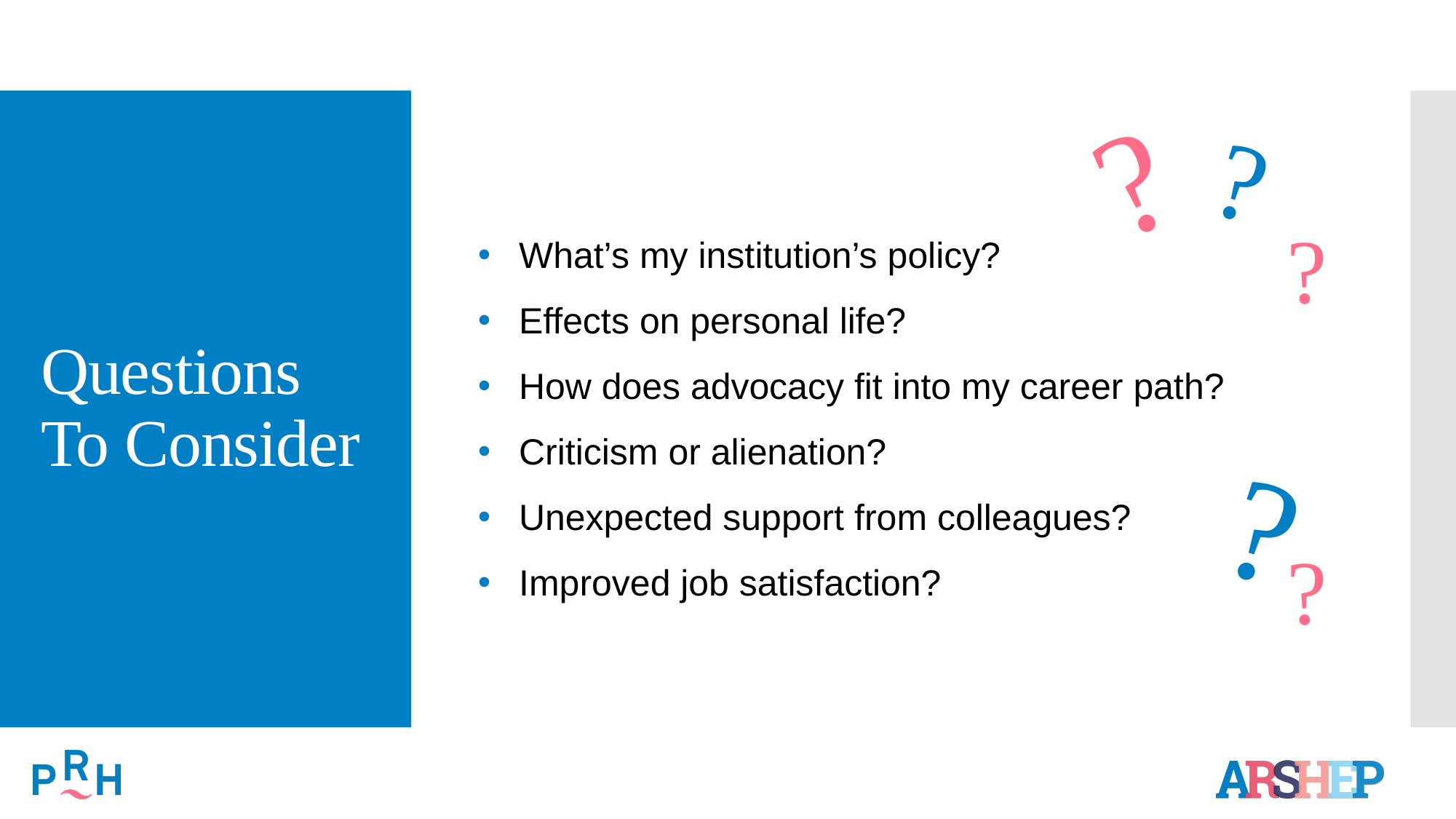

?
?
# Questions To Consider
What’s my institution’s policy?
Effects on personal life?
How does advocacy fit into my career path?
Criticism or alienation?
Unexpected support from colleagues?
Improved job satisfaction?
?
?
?